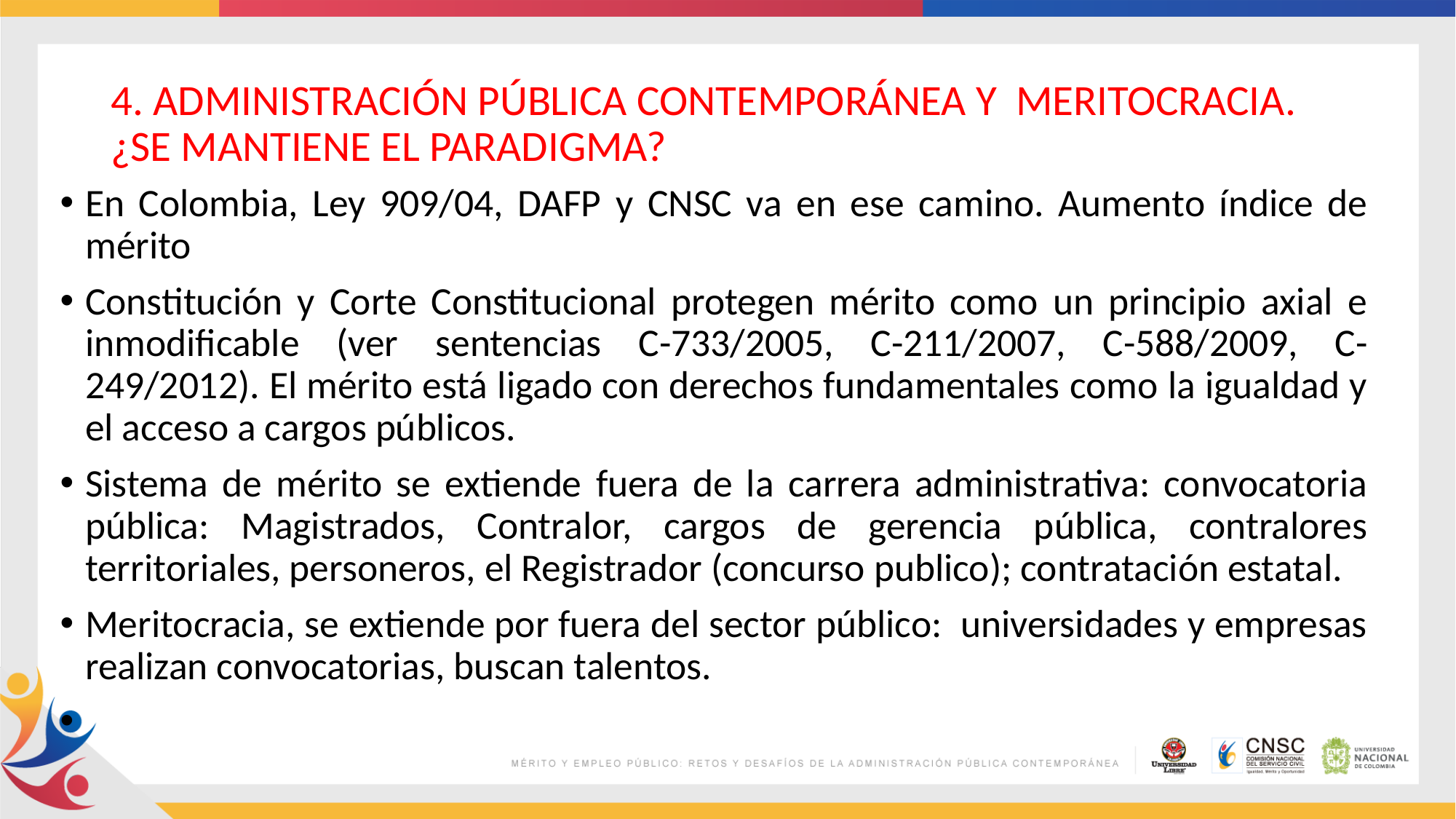

# 4. ADMINISTRACIÓN PÚBLICA CONTEMPORÁNEA Y  MERITOCRACIA. ¿SE MANTIENE EL PARADIGMA?
En Colombia, Ley 909/04, DAFP y CNSC va en ese camino. Aumento índice de mérito
Constitución y Corte Constitucional protegen mérito como un principio axial e inmodificable (ver sentencias C-733/2005, C-211/2007, C-588/2009, C-249/2012). El mérito está ligado con derechos fundamentales como la igualdad y el acceso a cargos públicos.
Sistema de mérito se extiende fuera de la carrera administrativa: convocatoria pública: Magistrados, Contralor, cargos de gerencia pública, contralores territoriales, personeros, el Registrador (concurso publico); contratación estatal.
Meritocracia, se extiende por fuera del sector público:  universidades y empresas realizan convocatorias, buscan talentos.